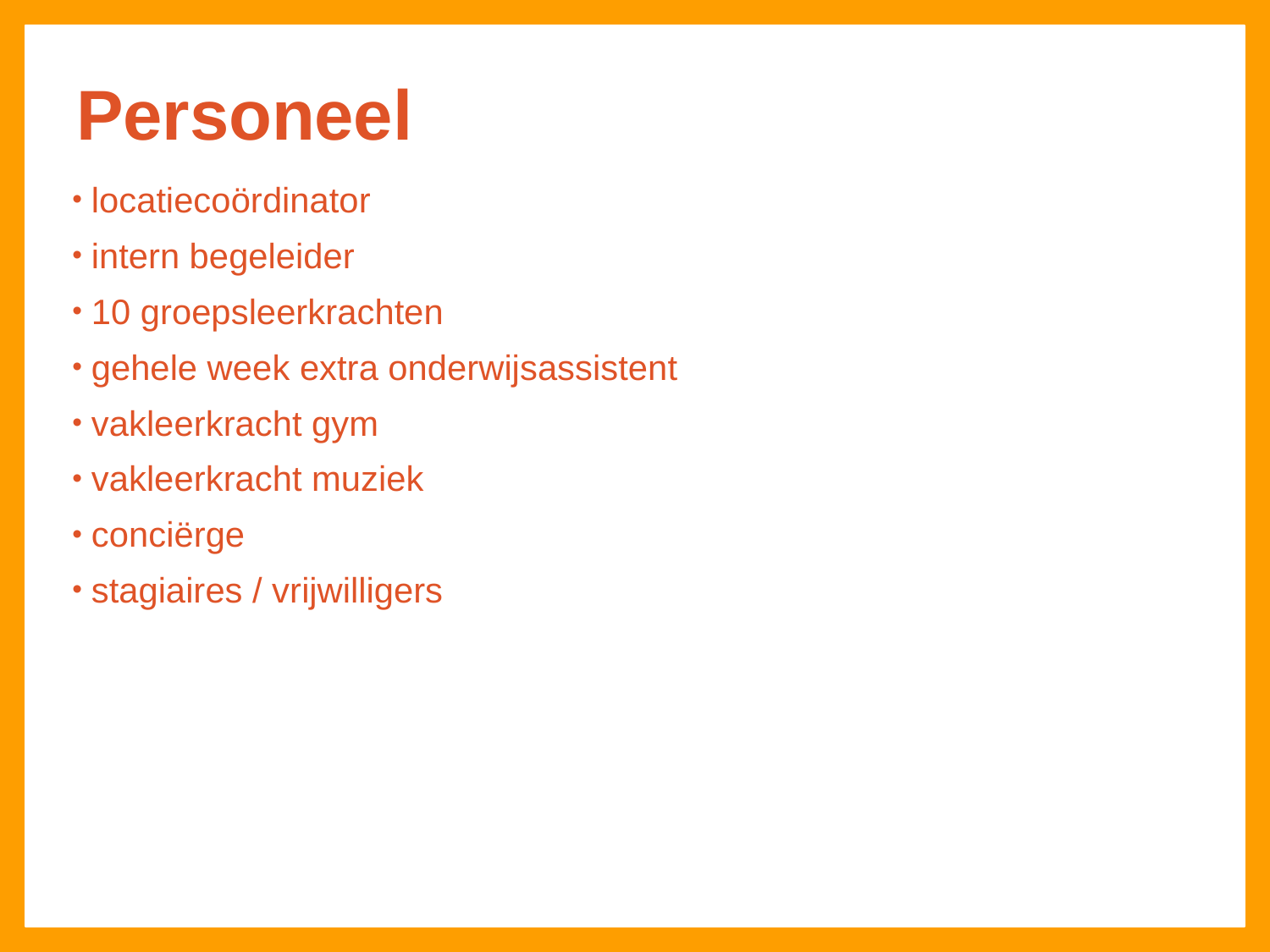

# Personeel
locatiecoördinator
intern begeleider
10 groepsleerkrachten
gehele week extra onderwijsassistent
vakleerkracht gym
vakleerkracht muziek
conciërge
stagiaires / vrijwilligers